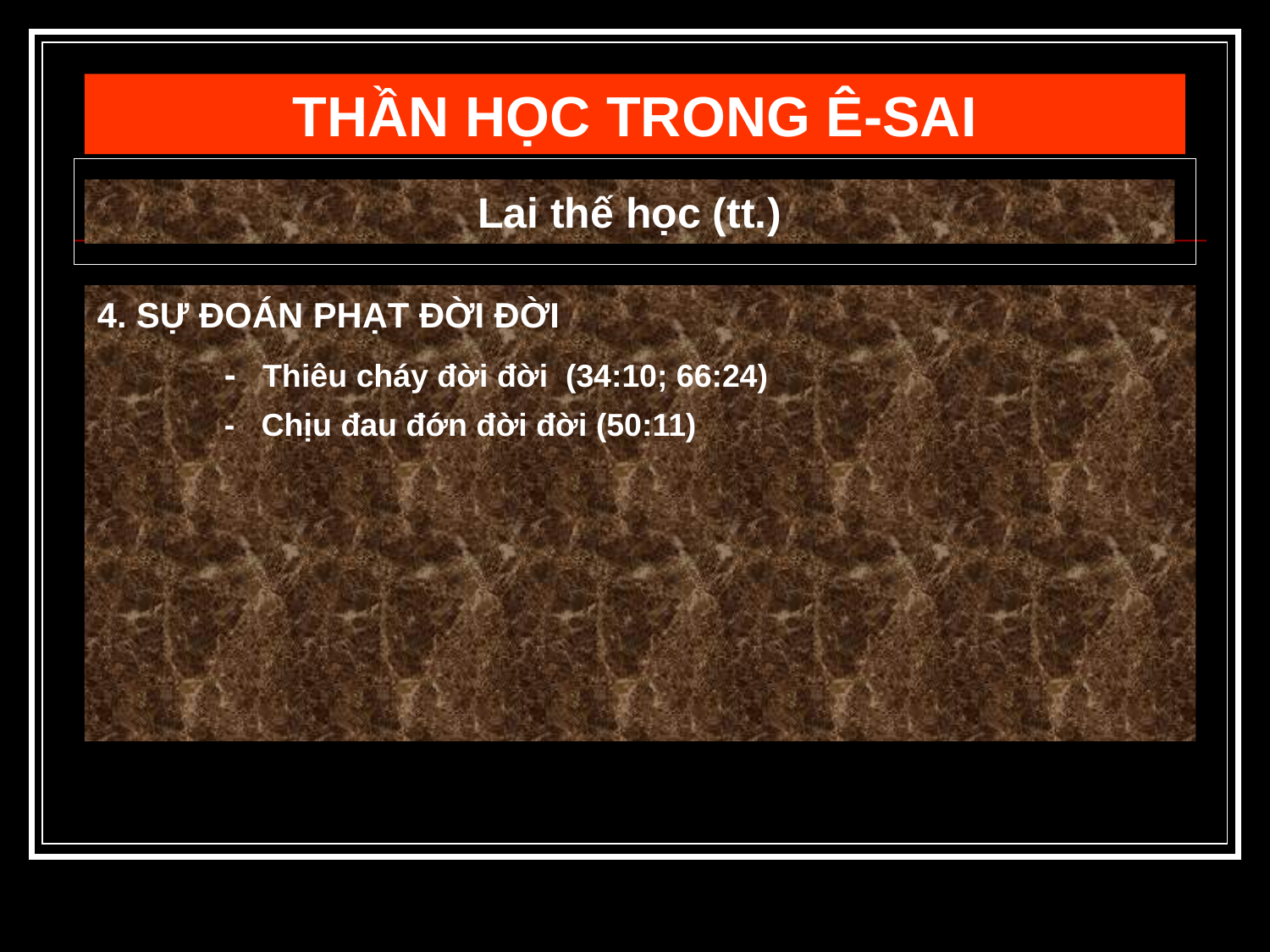

THẦN HỌC TRONG Ê-SAI

Lai thế học (tt.)
4. SỰ ĐOÁN PHẠT ĐỜI ĐỜI

	-   Thiêu cháy đời đời  (34:10; 66:24)
	-   Chịu đau đớn đời đời (50:11)